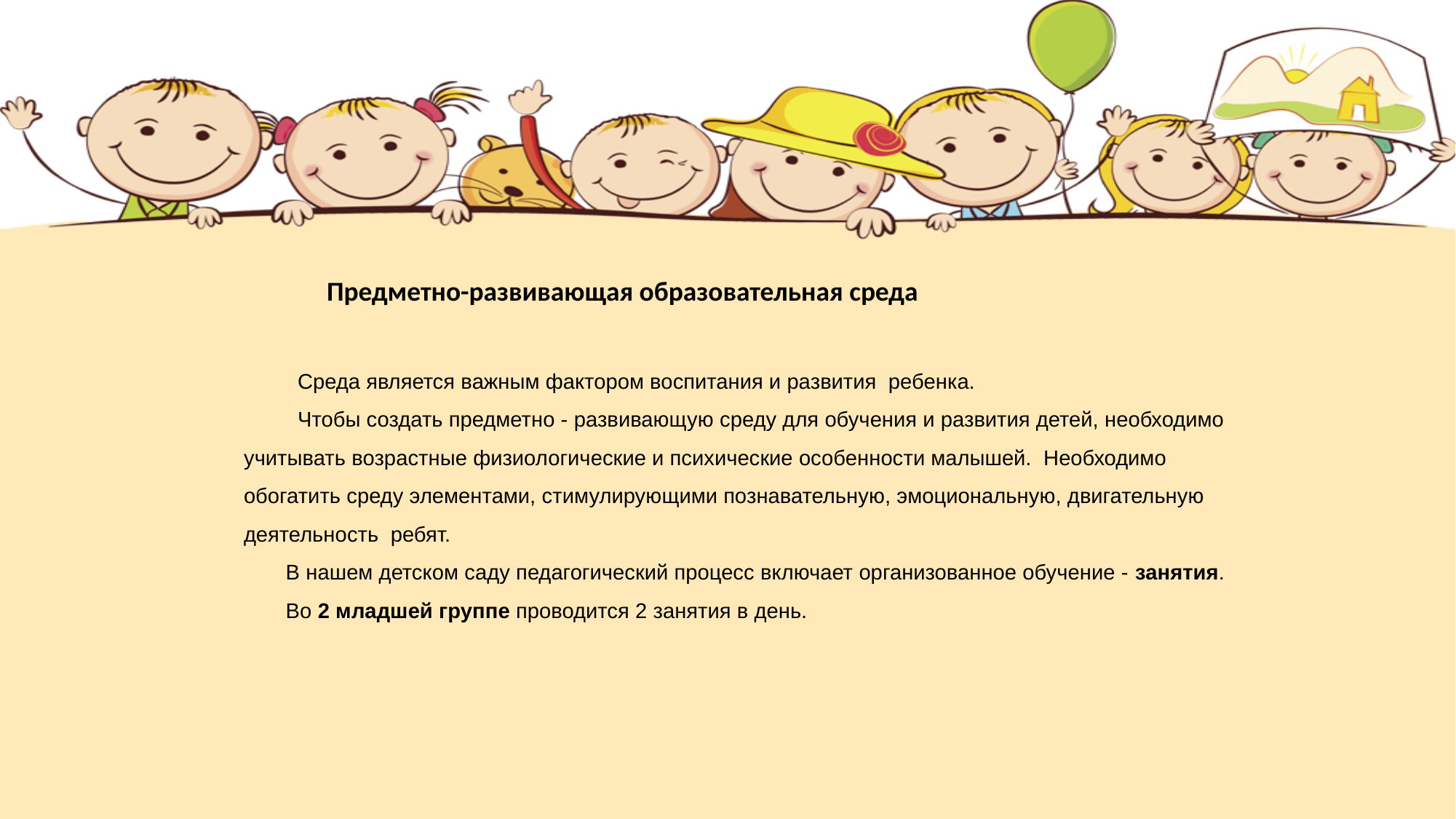

# Предметно-развивающая образовательная среда
         Среда является важным фактором воспитания и развития  ребенка.
         Чтобы создать предметно - развивающую среду для обучения и развития детей, необходимо учитывать возрастные физиологические и психические особенности малышей.  Необходимо обогатить среду элементами, стимулирующими познавательную, эмоциональную, двигательную деятельность  ребят.
       В нашем детском саду педагогический процесс включает организованное обучение - занятия.
       Во 2 младшей группе проводится 2 занятия в день.